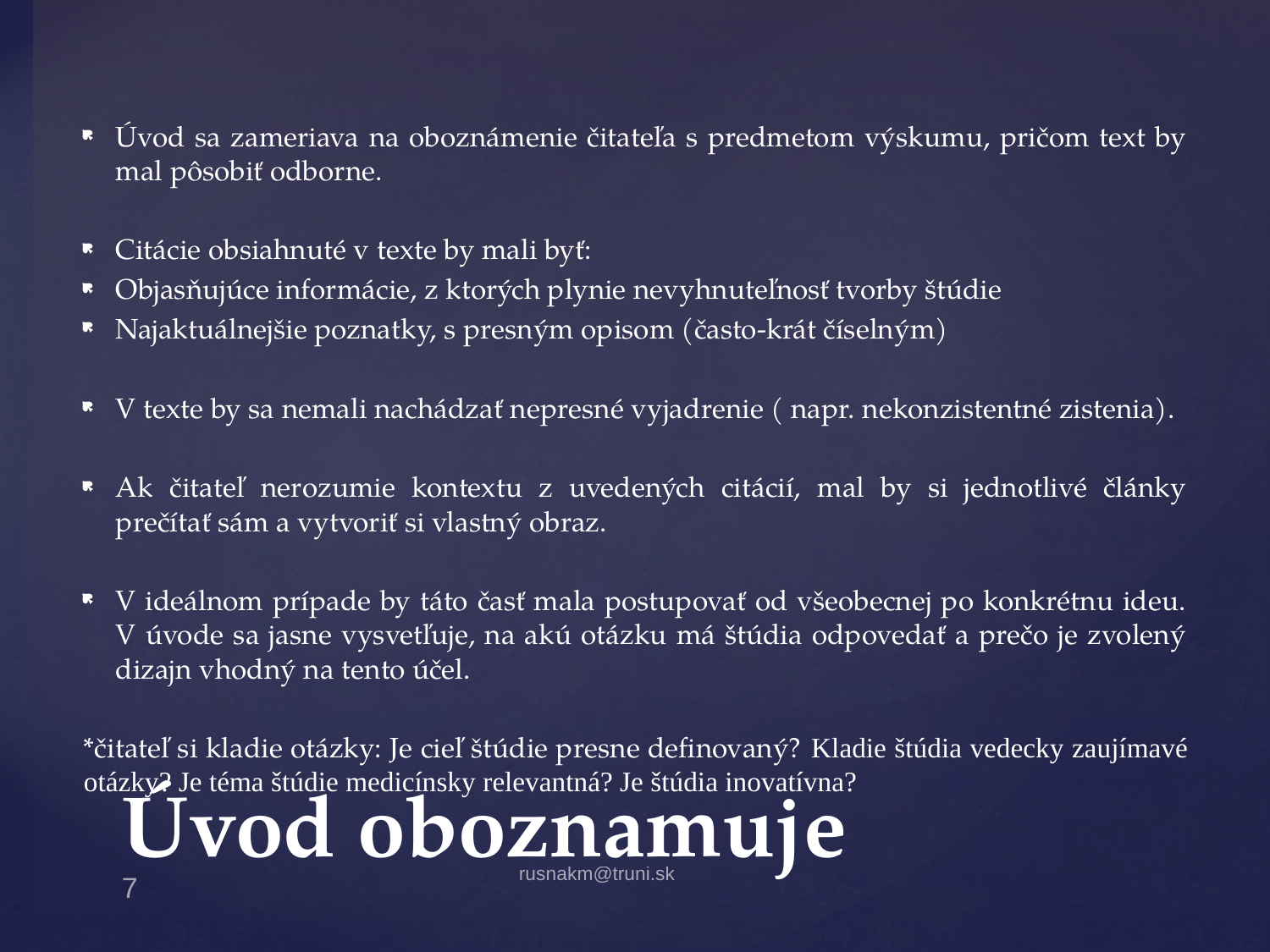

Úvod sa zameriava na oboznámenie čitateľa s predmetom výskumu, pričom text by mal pôsobiť odborne.

Citácie obsiahnuté v texte by mali byť:
Objasňujúce informácie, z ktorých plynie nevyhnuteľnosť tvorby štúdie
Najaktuálnejšie poznatky, s presným opisom (často-krát číselným)

V texte by sa nemali nachádzať nepresné vyjadrenie ( napr. nekonzistentné zistenia).

Ak čitateľ nerozumie kontextu z uvedených citácií, mal by si jednotlivé články prečítať sám a vytvoriť si vlastný obraz.

V ideálnom prípade by táto časť mala postupovať od všeobecnej po konkrétnu ideu. V úvode sa jasne vysvetľuje, na akú otázku má štúdia odpovedať a prečo je zvolený dizajn vhodný na tento účel.

*čitateľ si kladie otázky: Je cieľ štúdie presne definovaný? Kladie štúdia vedecky zaujímavé otázky? Je téma štúdie medicínsky relevantná? Je štúdia inovatívna?

# Úvod oboznamuje
rusnakm@truni.sk
7